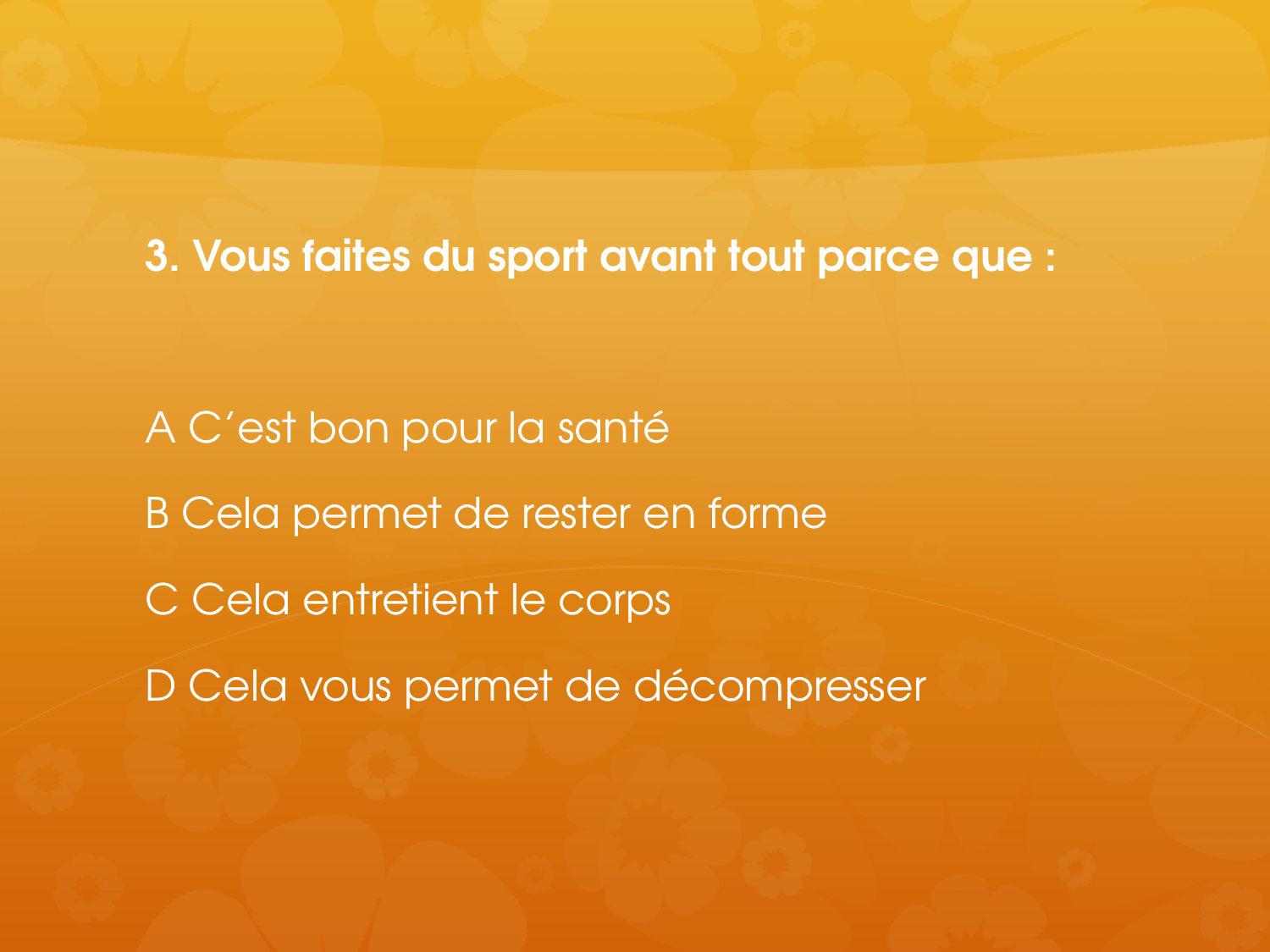

3. Vous faites du sport avant tout parce que :

A C’est bon pour la santé
B Cela permet de rester en forme
C Cela entretient le corps
D Cela vous permet de décompresser